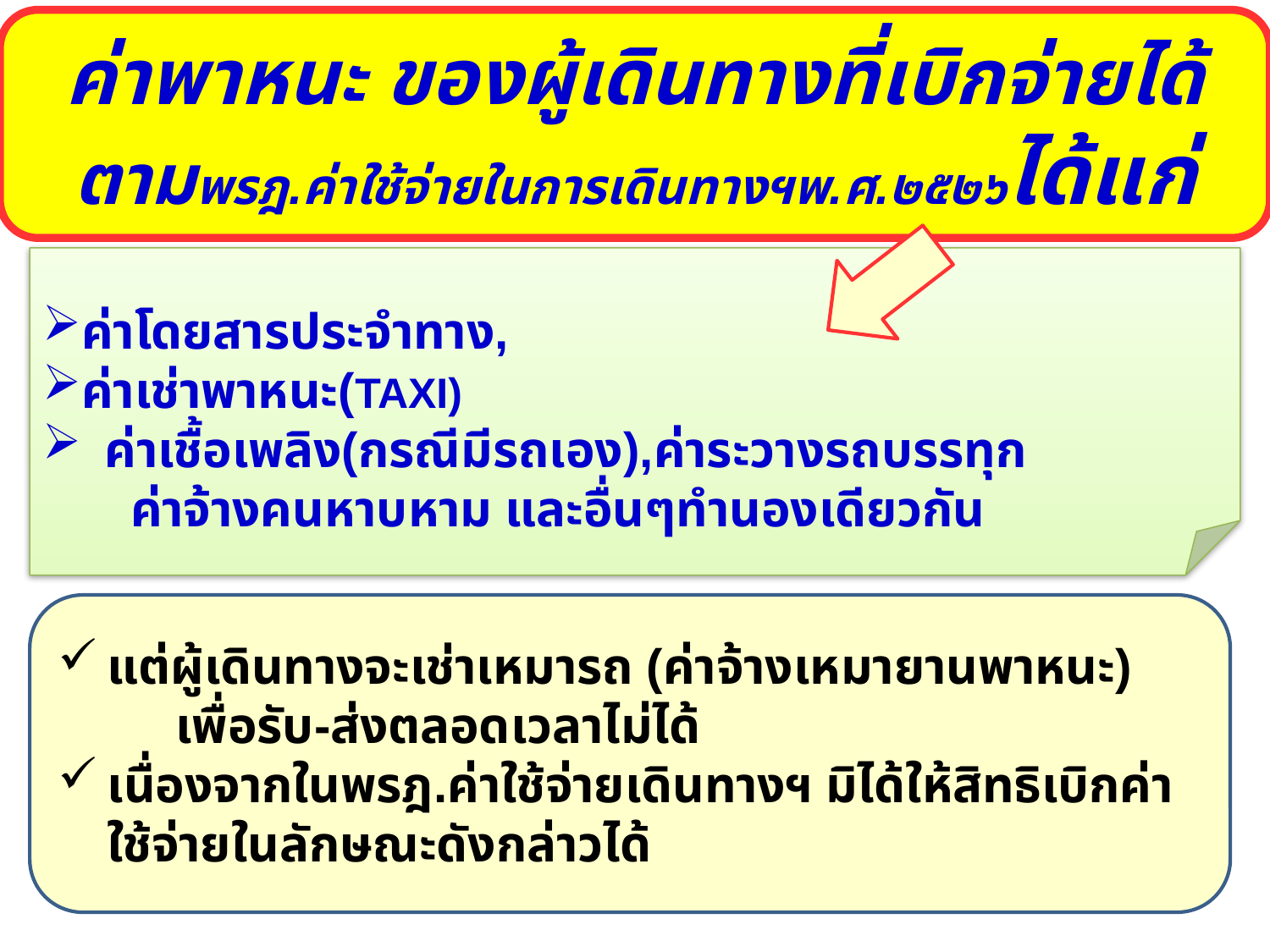

ค่าพาหนะ ของผู้เดินทางที่เบิกจ่ายได้
ตามพรฎ.ค่าใช้จ่ายในการเดินทางฯพ.ศ.๒๕๒๖ได้แก่

ค่าโดยสารประจำทาง,
ค่าเช่าพาหนะ(TAXI)
ค่าเชื้อเพลิง(กรณีมีรถเอง),ค่าระวางรถบรรทุก                  ค่าจ้างคนหาบหาม และอื่นๆทำนองเดียวกัน
แต่ผู้เดินทางจะเช่าเหมารถ (ค่าจ้างเหมายานพาหนะ)           เพื่อรับ-ส่งตลอดเวลาไม่ได้
เนื่องจากในพรฎ.ค่าใช้จ่ายเดินทางฯ มิได้ให้สิทธิเบิกค่าใช้จ่ายในลักษณะดังกล่าวได้